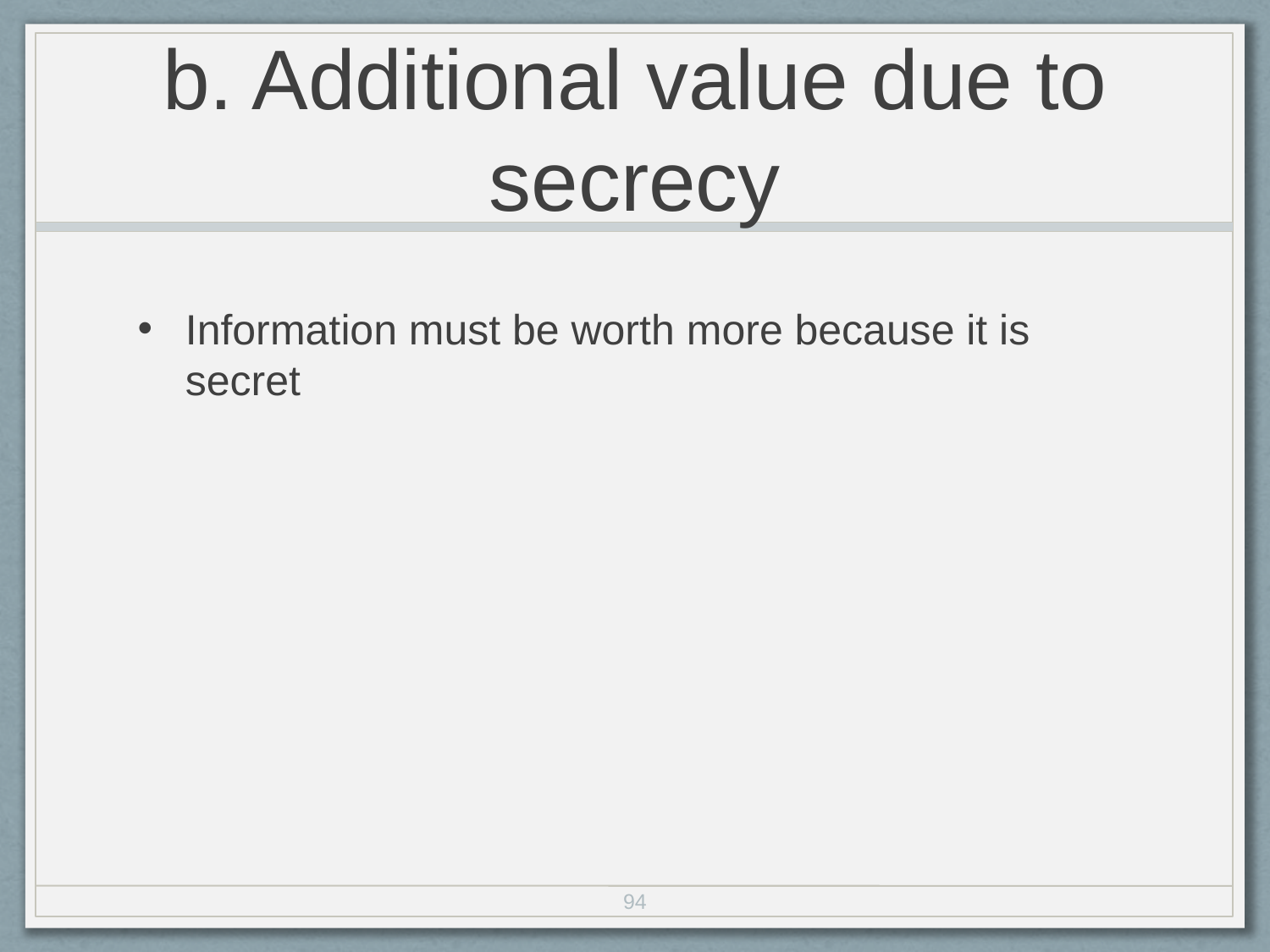

# b. Additional value due to secrecy
Information must be worth more because it is secret
94